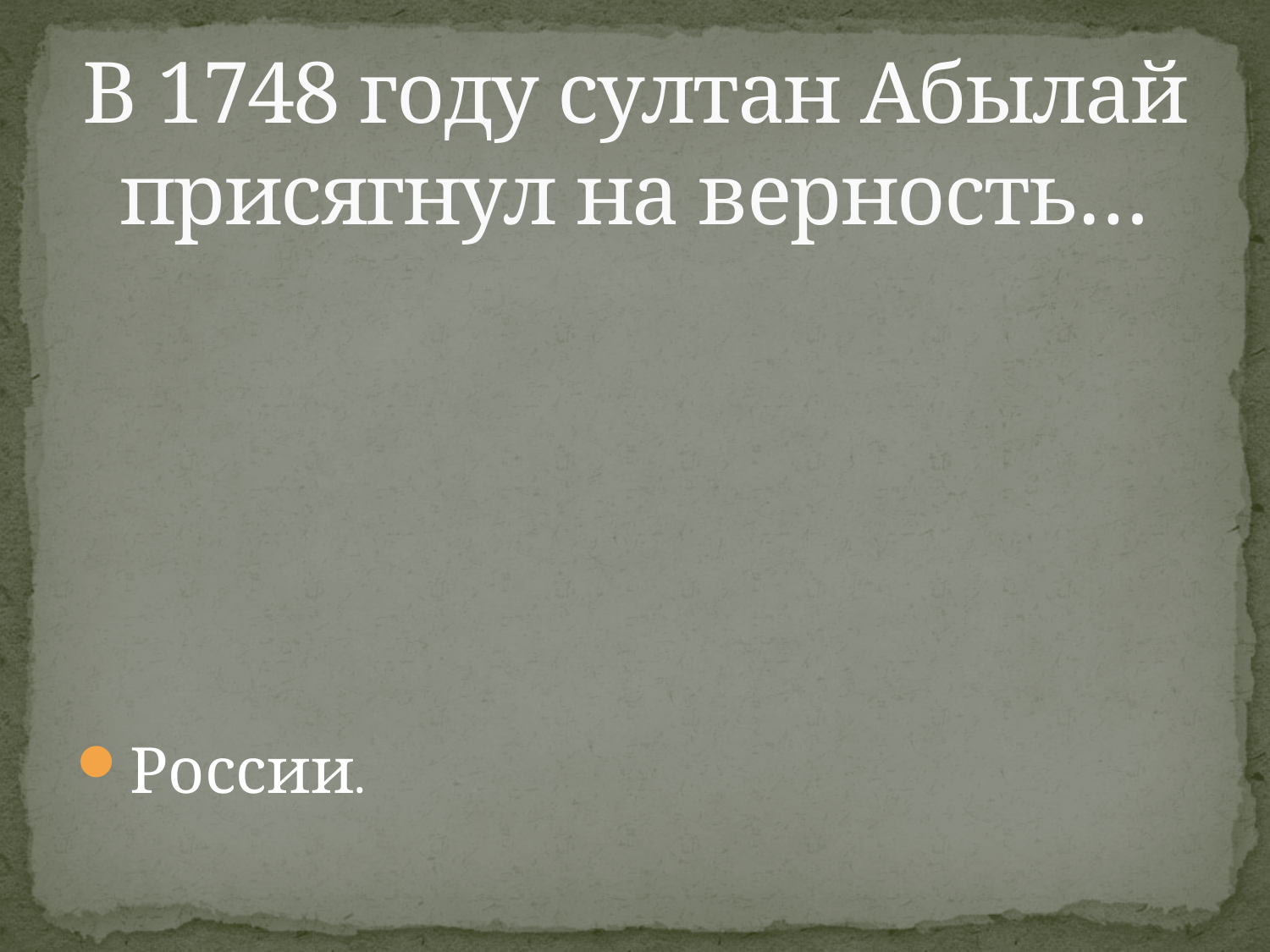

# В 1748 году султан Абылай присягнул на верность…
России.